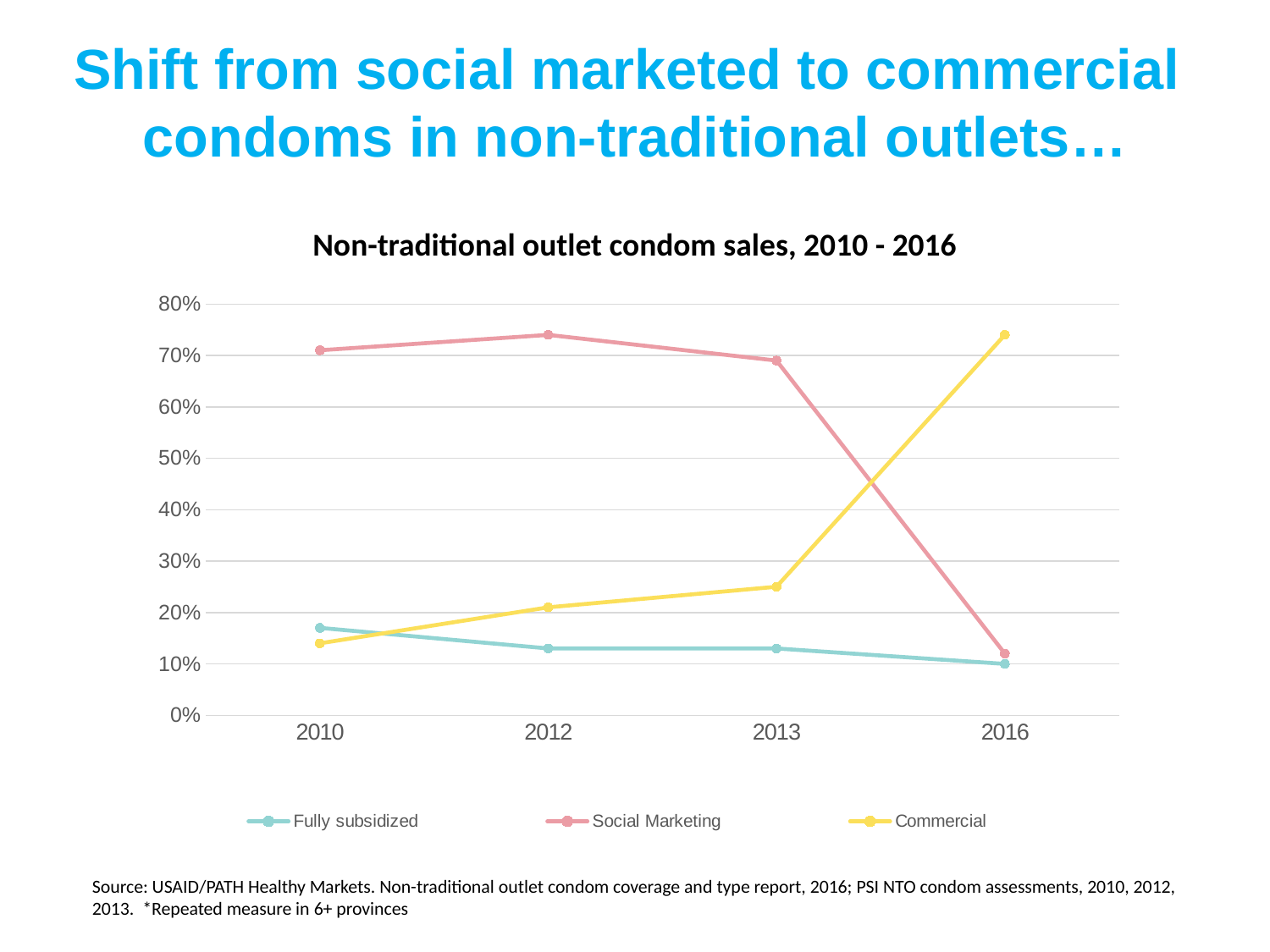

Shift from social marketed to commercial
condoms in non-traditional outlets…

Non-traditional outlet condom sales, 2010 - 2016

### Chart

| Category | Fully subsidized | Social Marketing | Commercial |
|---|---|---|---|
| 2010 | 0.17 | 0.71 | 0.14 |
| 2012 | 0.13 | 0.74 | 0.21 |
| 2013 | 0.13 | 0.69 | 0.25 |
| 2016 | 0.1 | 0.12 | 0.74 |
Source: USAID/PATH Healthy Markets. Non-traditional outlet condom coverage and type report, 2016; PSI NTO condom assessments, 2010, 2012, 2013.  *Repeated measure in 6+ provinces